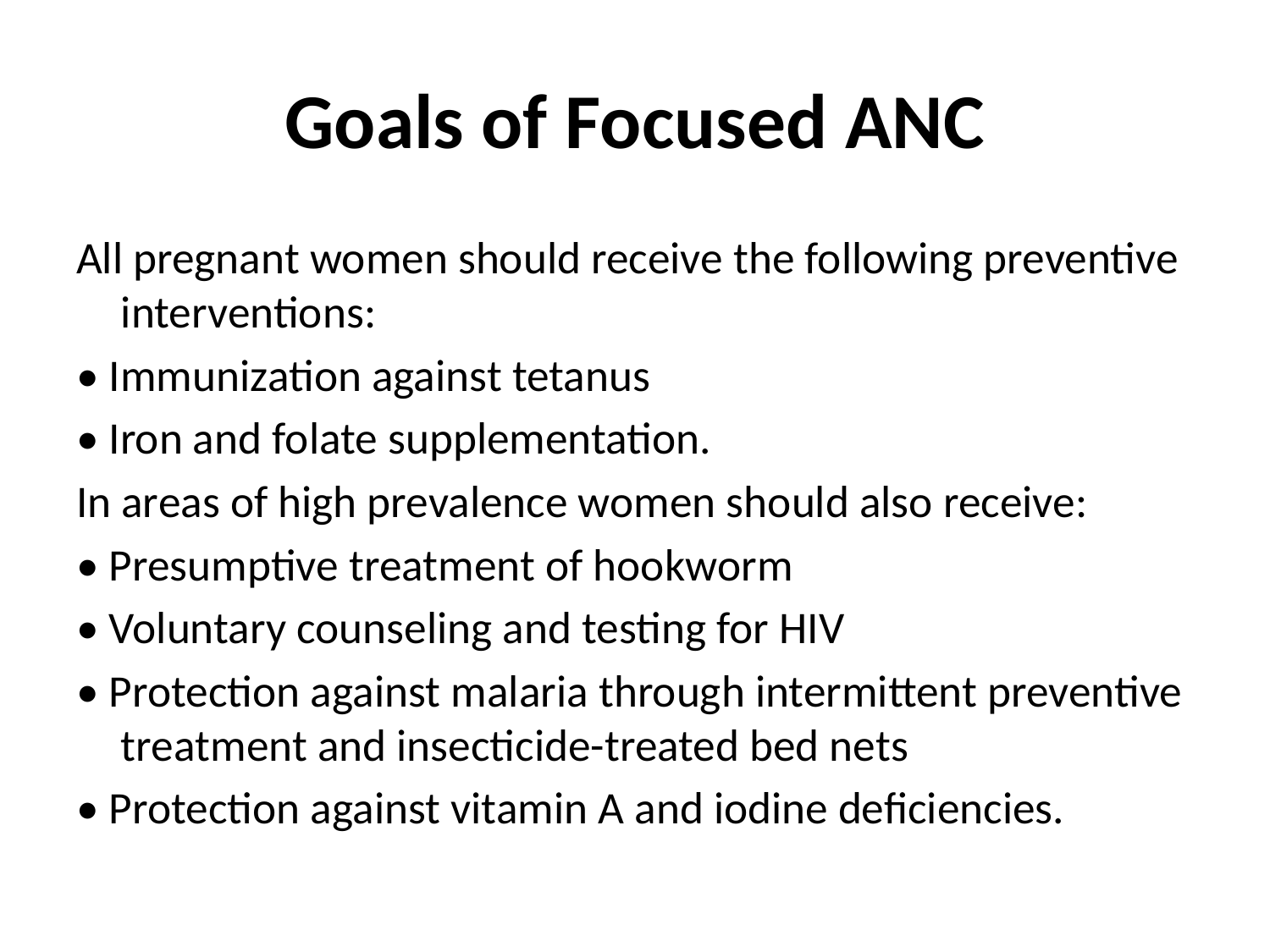

# Goals of Focused ANC
All pregnant women should receive the following preventive interventions:
• Immunization against tetanus
• Iron and folate supplementation.
In areas of high prevalence women should also receive:
• Presumptive treatment of hookworm
• Voluntary counseling and testing for HIV
• Protection against malaria through intermittent preventive treatment and insecticide-treated bed nets
• Protection against vitamin A and iodine deficiencies.